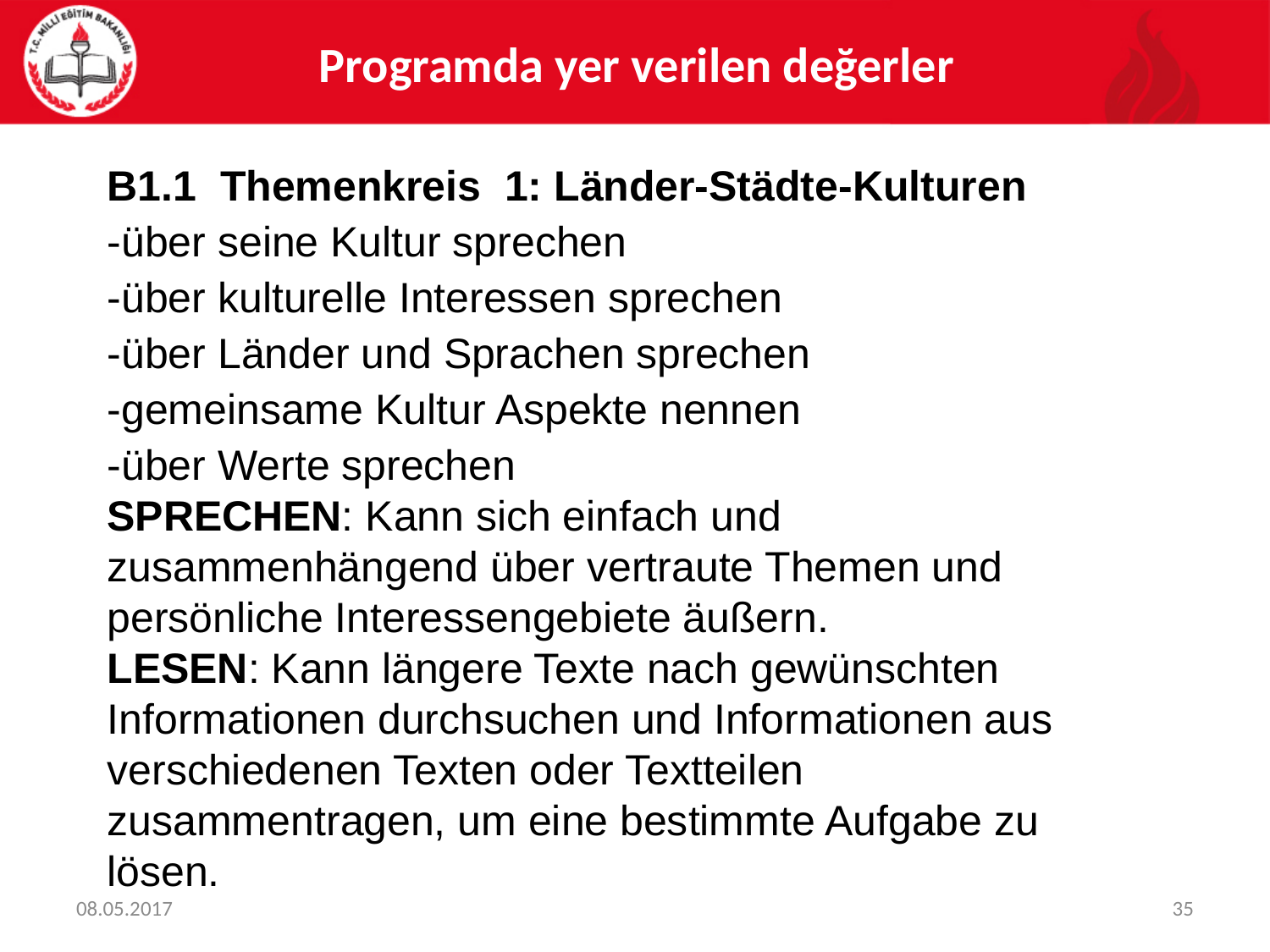

# Programda yer verilen değerler
B1.1  Themenkreis  1: Länder-Städte-Kulturen
-über seine Kultur sprechen
-über kulturelle Interessen sprechen
-über Länder und Sprachen sprechen
-gemeinsame Kultur Aspekte nennen
-über Werte sprechen
SPRECHEN: Kann sich einfach und zusammenhängend über vertraute Themen und persönliche Interessengebiete äußern.
LESEN: Kann längere Texte nach gewünschten Informationen durchsuchen und Informationen aus verschiedenen Texten oder Textteilen zusammentragen, um eine bestimmte Aufgabe zu lösen.
08.05.2017
35